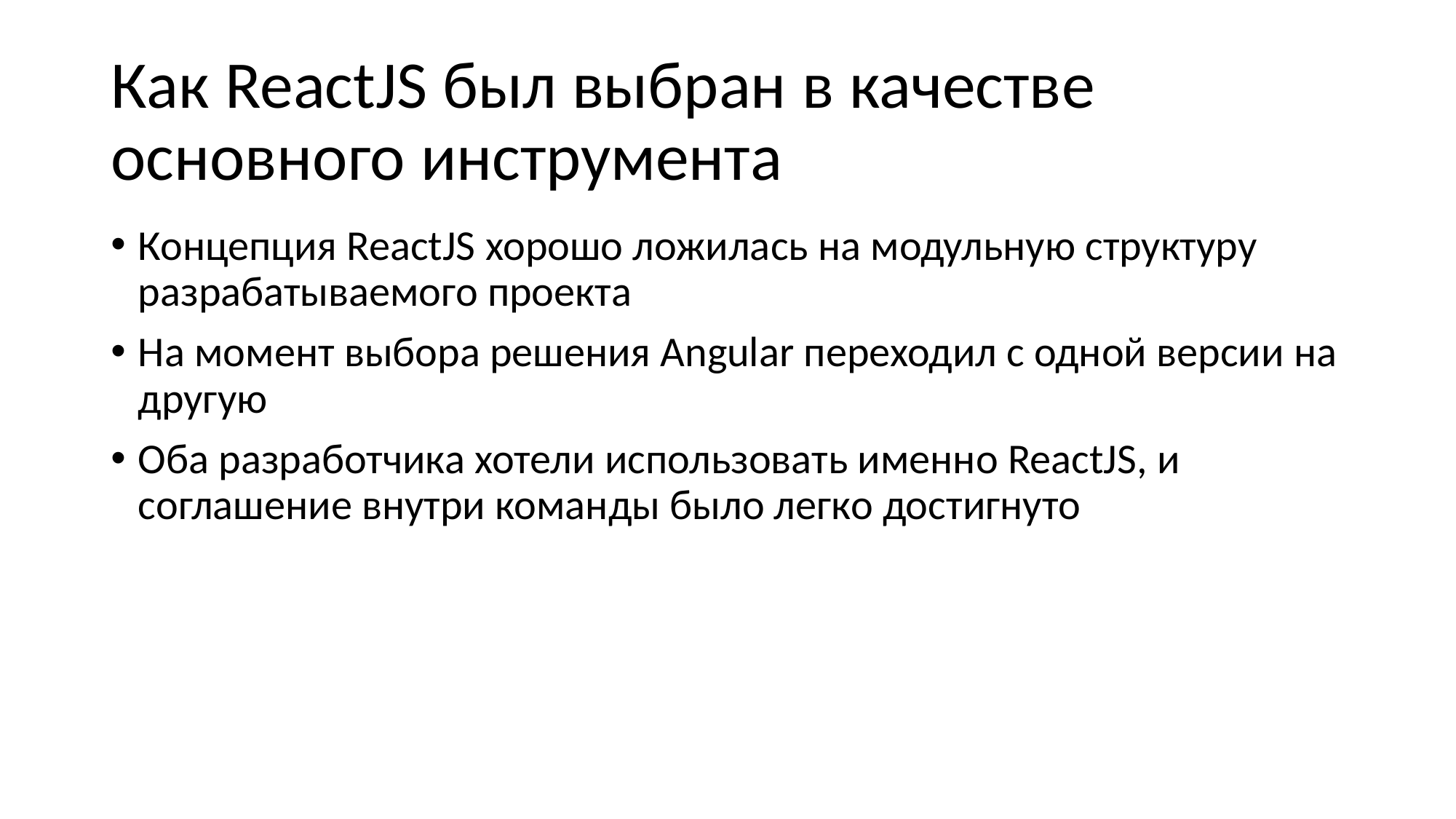

# Как ReactJS был выбран в качестве основного инструмента
Концепция ReactJS хорошо ложилась на модульную структуру разрабатываемого проекта
На момент выбора решения Angular переходил с одной версии на другую
Оба разработчика хотели использовать именно ReactJS, и соглашение внутри команды было легко достигнуто